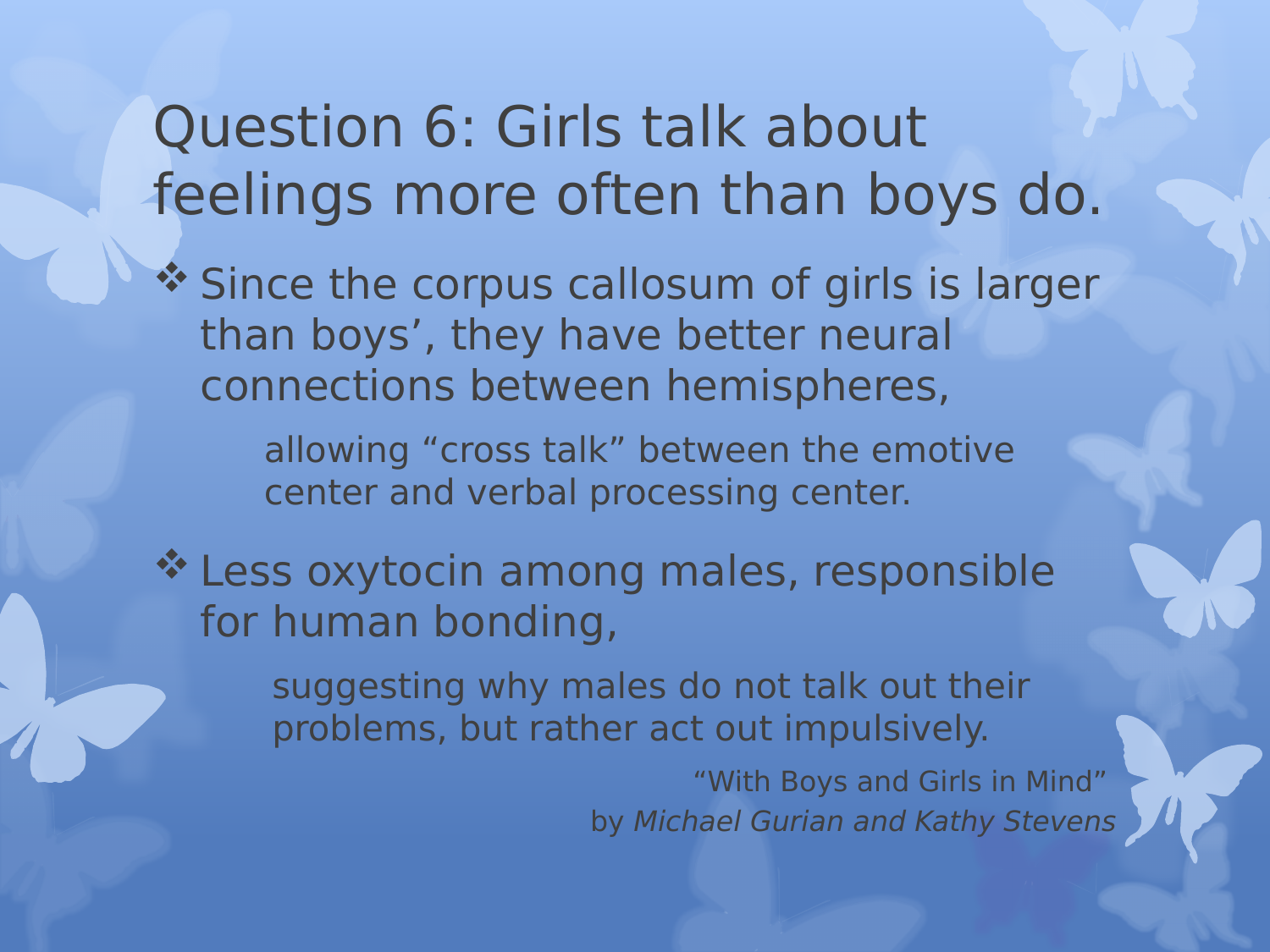

# Question 6: Girls talk about feelings more often than boys do.
Since the corpus callosum of girls is larger than boys’, they have better neural connections between hemispheres,
allowing “cross talk” between the emotive center and verbal processing center.
Less oxytocin among males, responsible for human bonding,
suggesting why males do not talk out their problems, but rather act out impulsively.
“With Boys and Girls in Mind”
	by Michael Gurian and Kathy Stevens